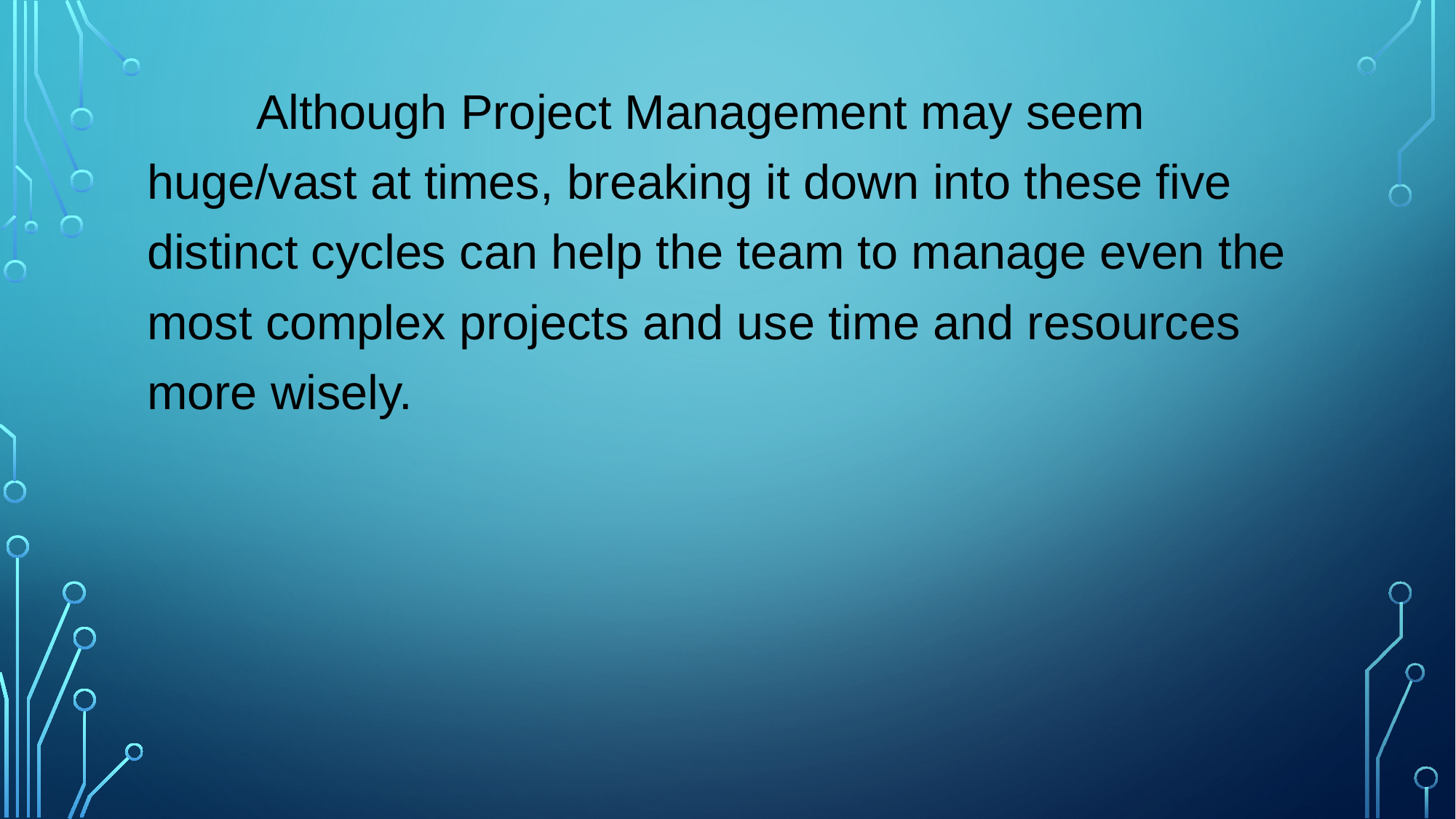

Although Project Management may seem huge/vast at times, breaking it down into these five distinct cycles can help the team to manage even the most complex projects and use time and resources more wisely.